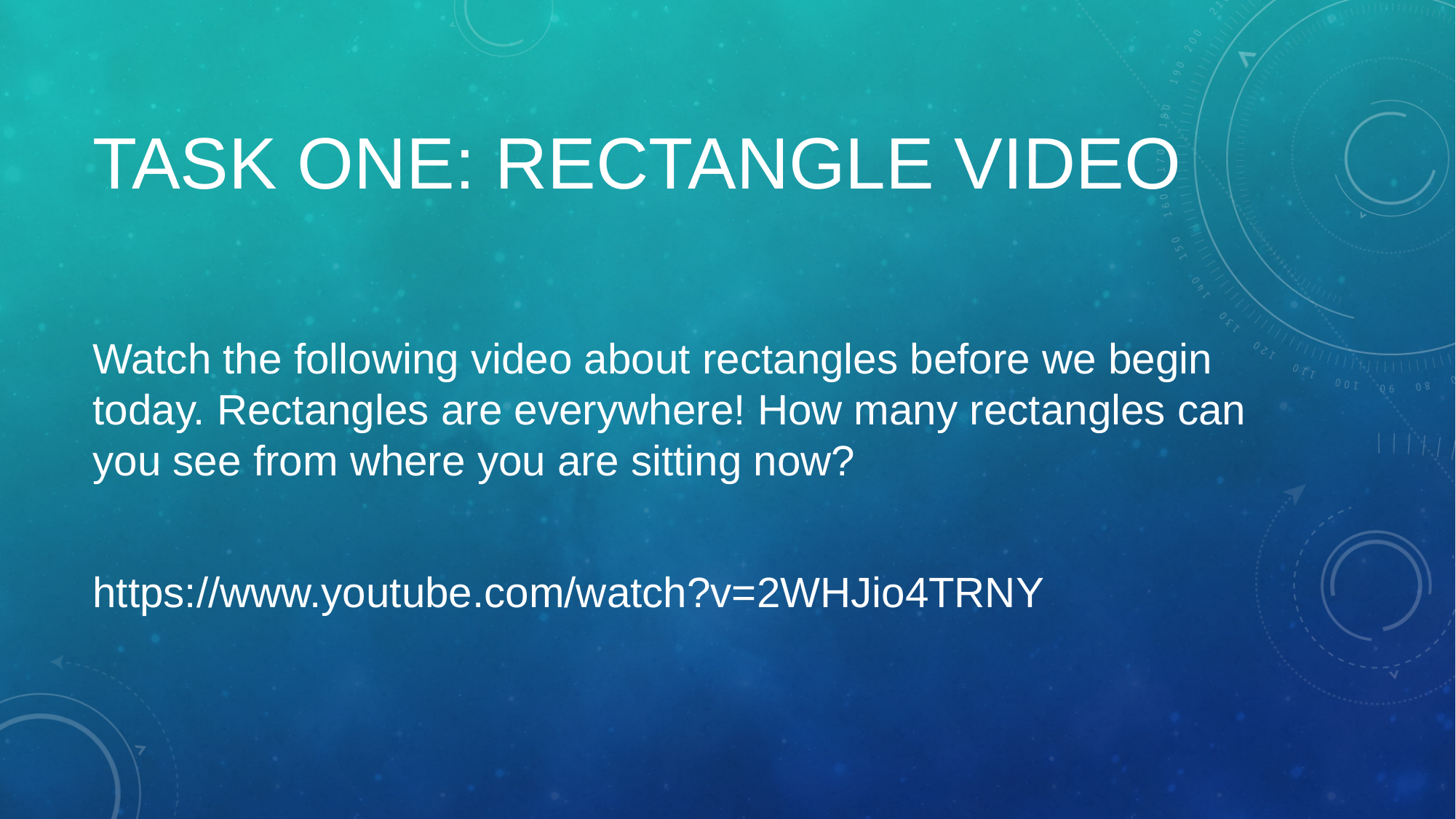

# Task One: Rectangle Video
Watch the following video about rectangles before we begin today. Rectangles are everywhere! How many rectangles can you see from where you are sitting now?

https://www.youtube.com/watch?v=2WHJio4TRNY